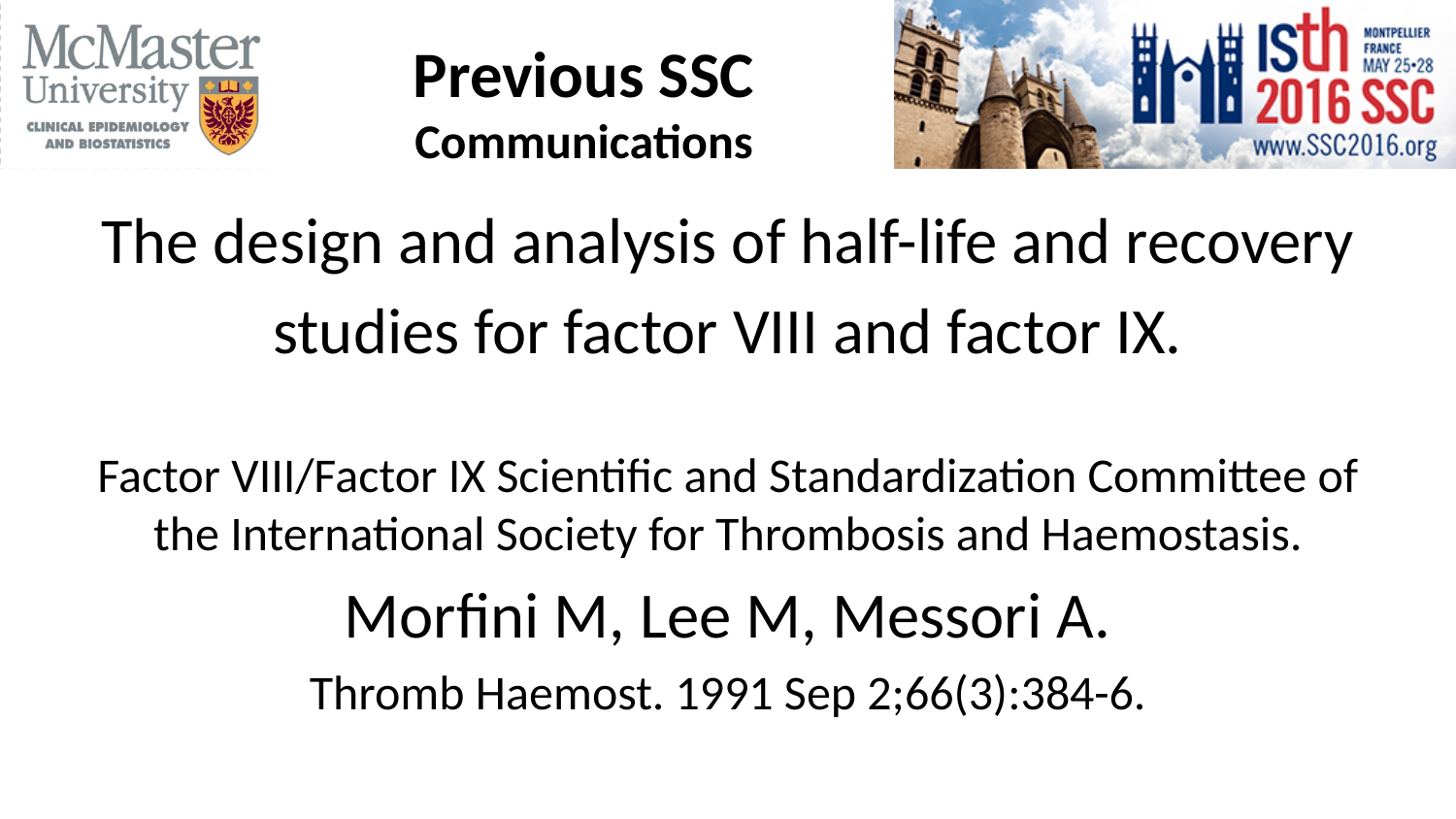

# Previous SSC Communications
The design and analysis of half-life and recovery
studies for factor VIII and factor IX.

Factor VIII/Factor IX Scientific and Standardization Committee of the International Society for Thrombosis and Haemostasis.
Morfini M, Lee M, Messori A.
Thromb Haemost. 1991 Sep 2;66(3):384-6.